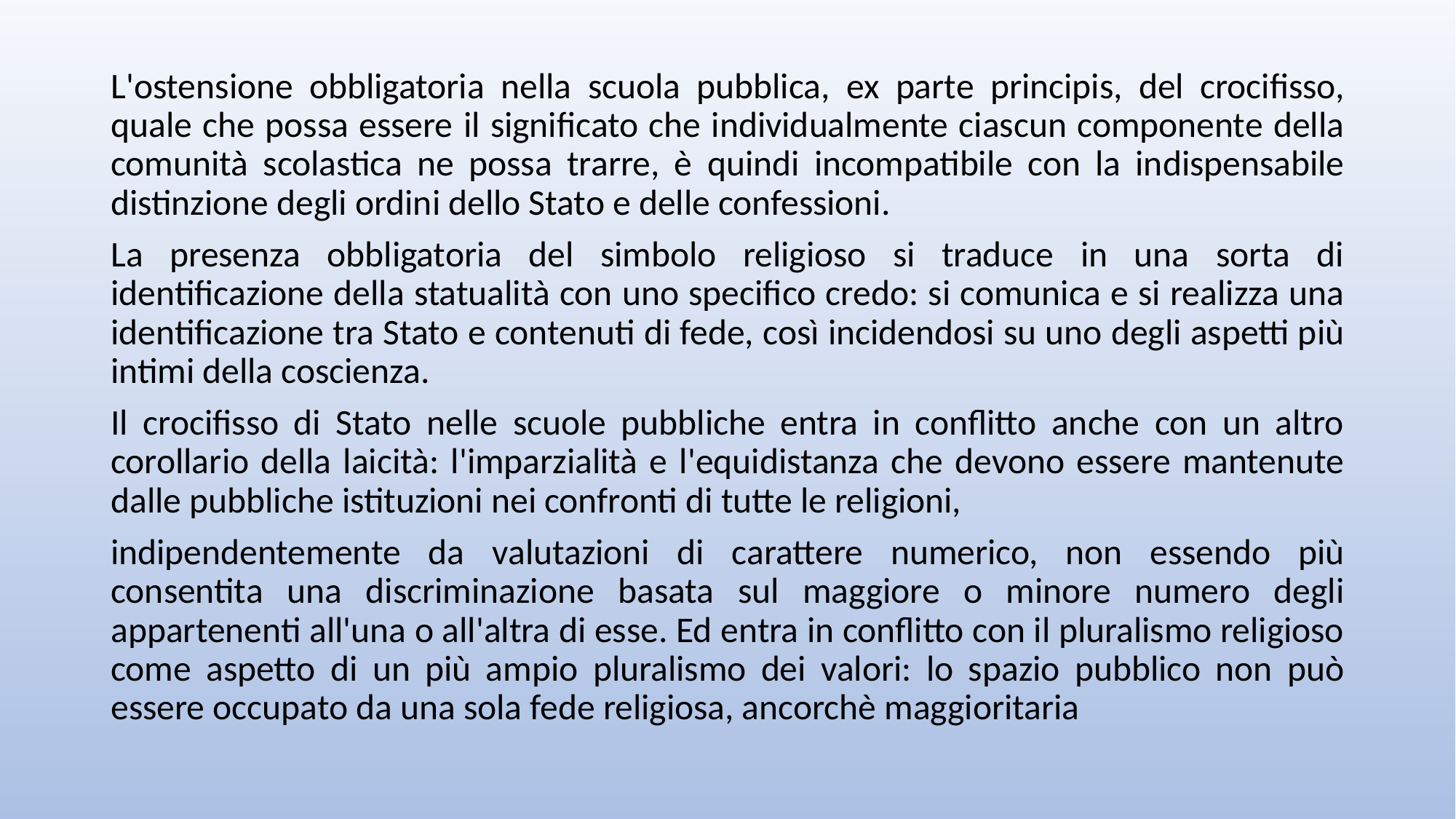

L'ostensione obbligatoria nella scuola pubblica, ex parte principis, del crocifisso, quale che possa essere il significato che individualmente ciascun componente della comunità scolastica ne possa trarre, è quindi incompatibile con la indispensabile distinzione degli ordini dello Stato e delle confessioni.
La presenza obbligatoria del simbolo religioso si traduce in una sorta di identificazione della statualità con uno specifico credo: si comunica e si realizza una identificazione tra Stato e contenuti di fede, così incidendosi su uno degli aspetti più intimi della coscienza.
Il crocifisso di Stato nelle scuole pubbliche entra in conflitto anche con un altro corollario della laicità: l'imparzialità e l'equidistanza che devono essere mantenute dalle pubbliche istituzioni nei confronti di tutte le religioni,
indipendentemente da valutazioni di carattere numerico, non essendo più consentita una discriminazione basata sul maggiore o minore numero degli appartenenti all'una o all'altra di esse. Ed entra in conflitto con il pluralismo religioso come aspetto di un più ampio pluralismo dei valori: lo spazio pubblico non può essere occupato da una sola fede religiosa, ancorchè maggioritaria